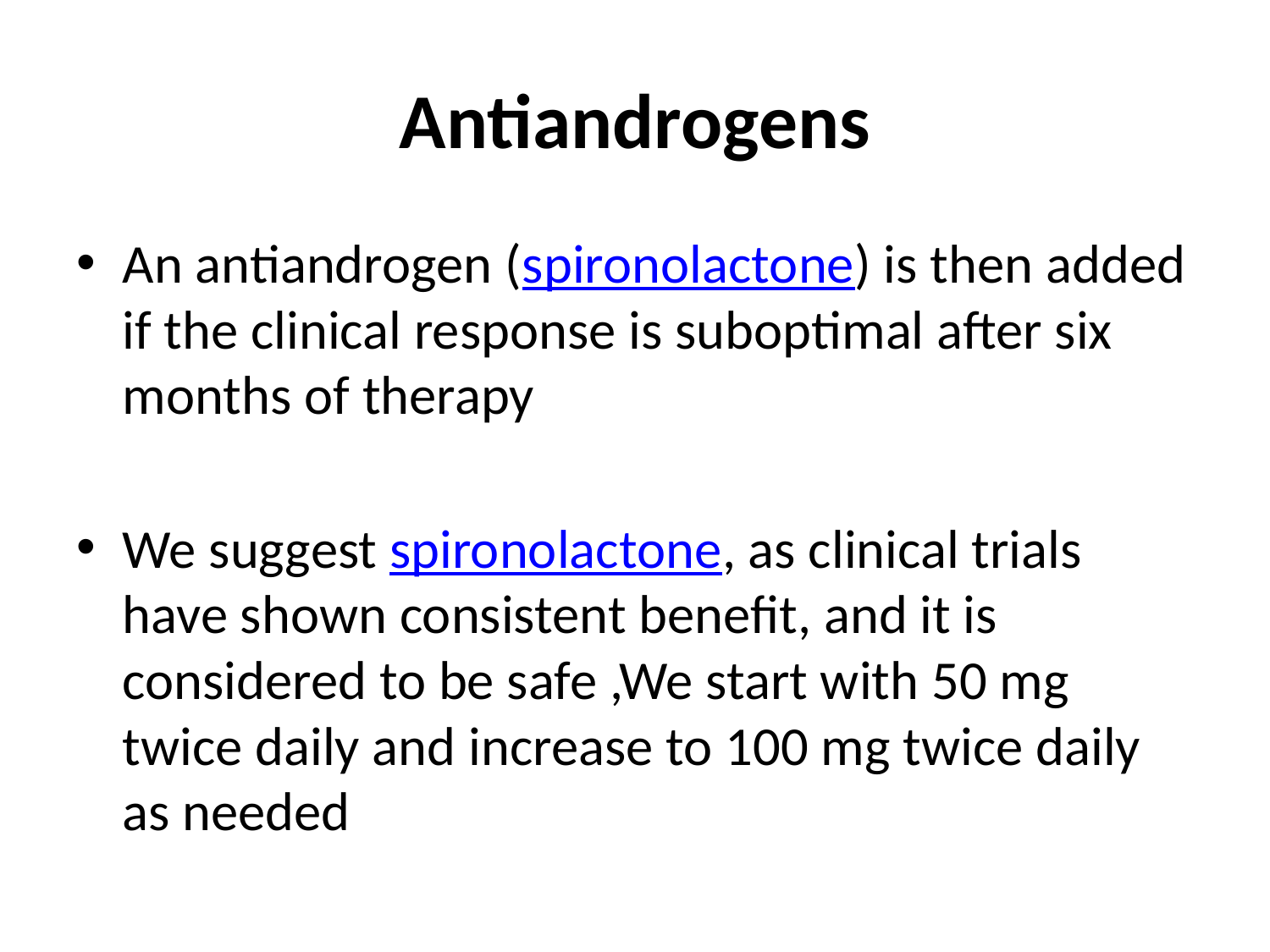

# Antiandrogens
An antiandrogen (spironolactone) is then added if the clinical response is suboptimal after six months of therapy

We suggest spironolactone, as clinical trials have shown consistent benefit, and it is considered to be safe ,We start with 50 mg twice daily and increase to 100 mg twice daily as needed